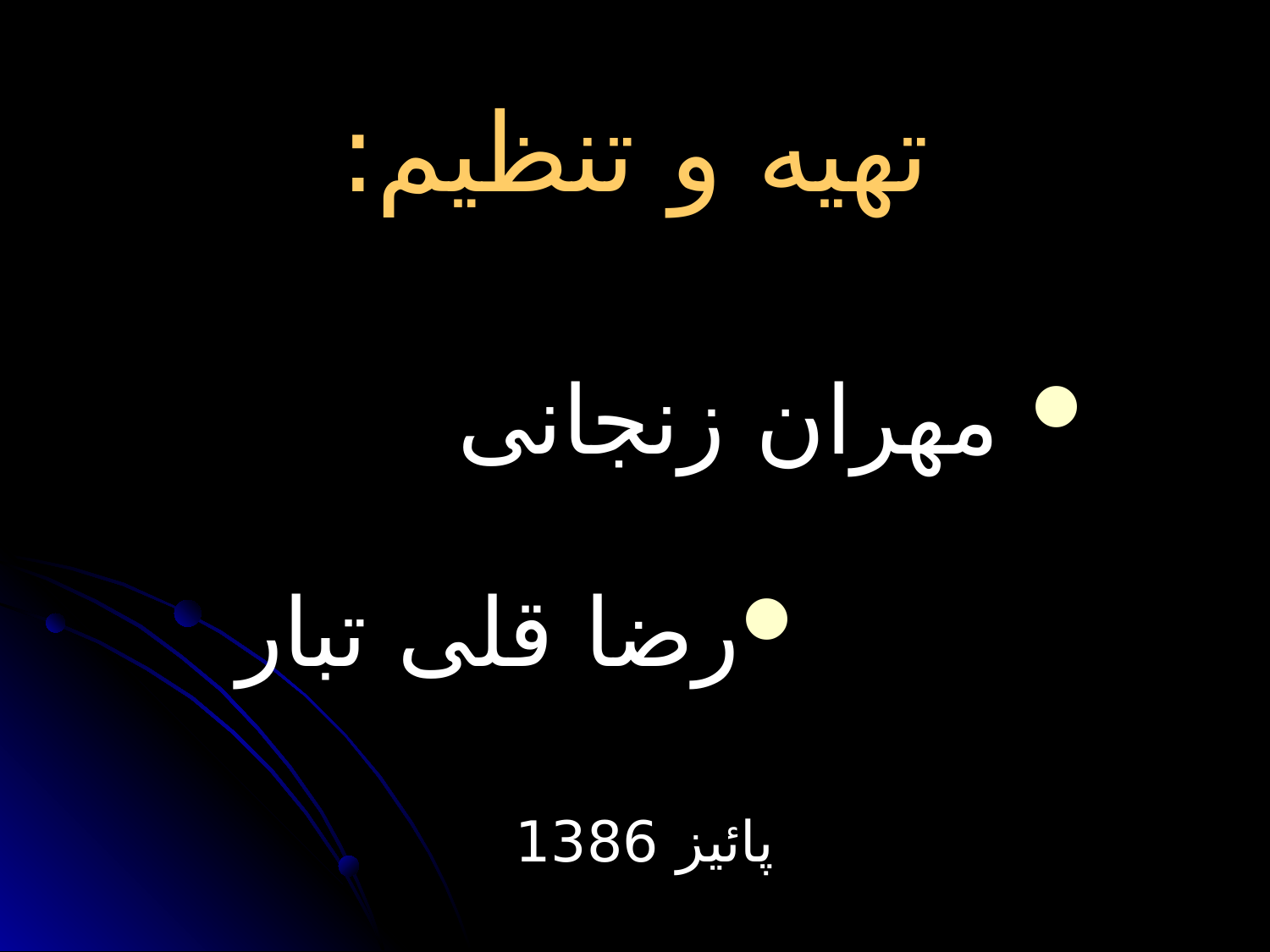

# تهیه و تنظیم:
 مهران زنجانی

رضا قلی تبار
پائیز 1386